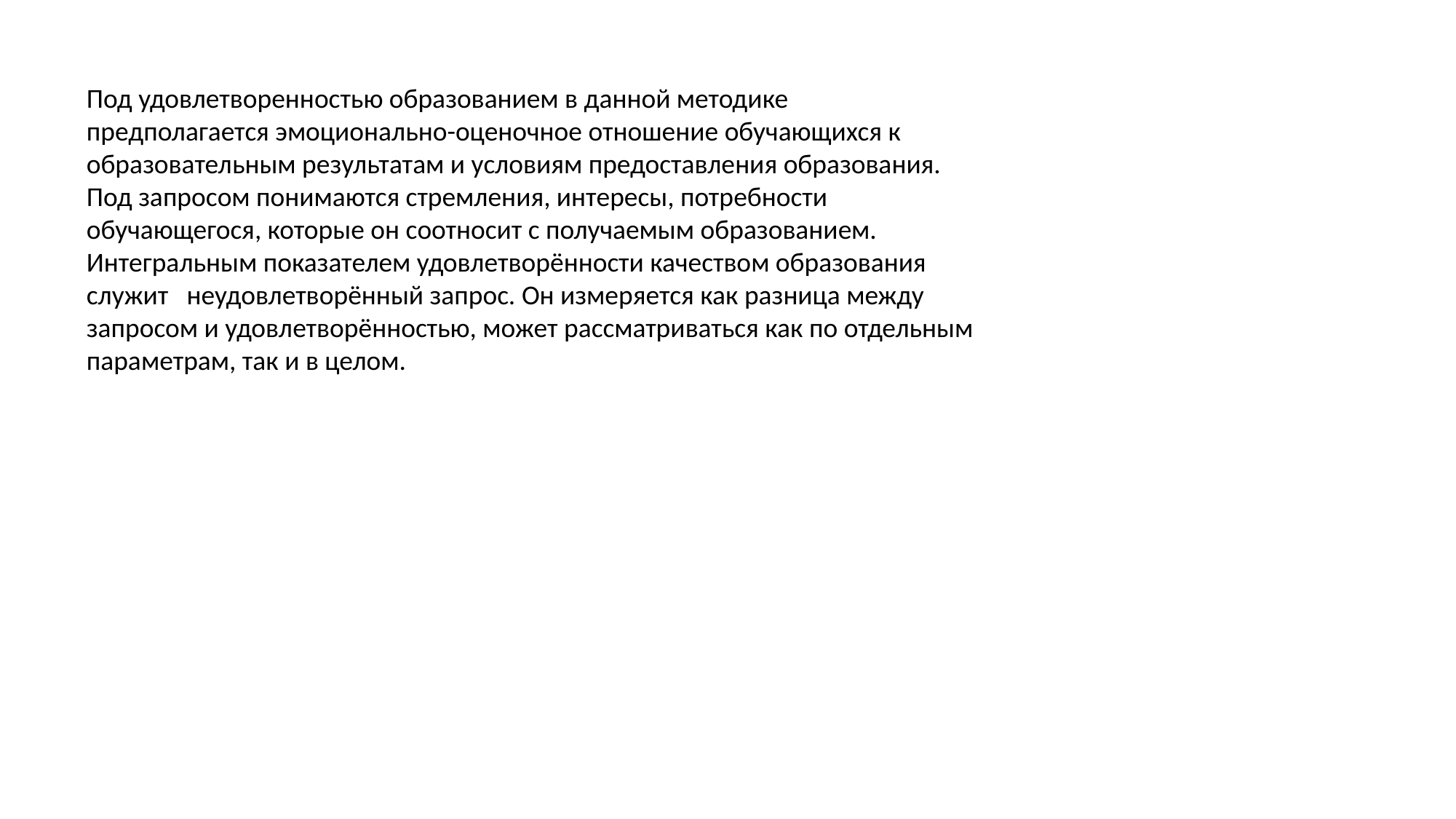

Под удовлетворенностью образованием в данной методике предполагается эмоционально-оценочное отношение обучающихся к образовательным результатам и условиям предоставления образования.
Под запросом понимаются стремления, интересы, потребности обучающегося, которые он соотносит с получаемым образованием.
Интегральным показателем удовлетворённости качеством образования служит   неудовлетворённый запрос. Он измеряется как разница между запросом и удовлетворённостью, может рассматриваться как по отдельным параметрам, так и в целом.